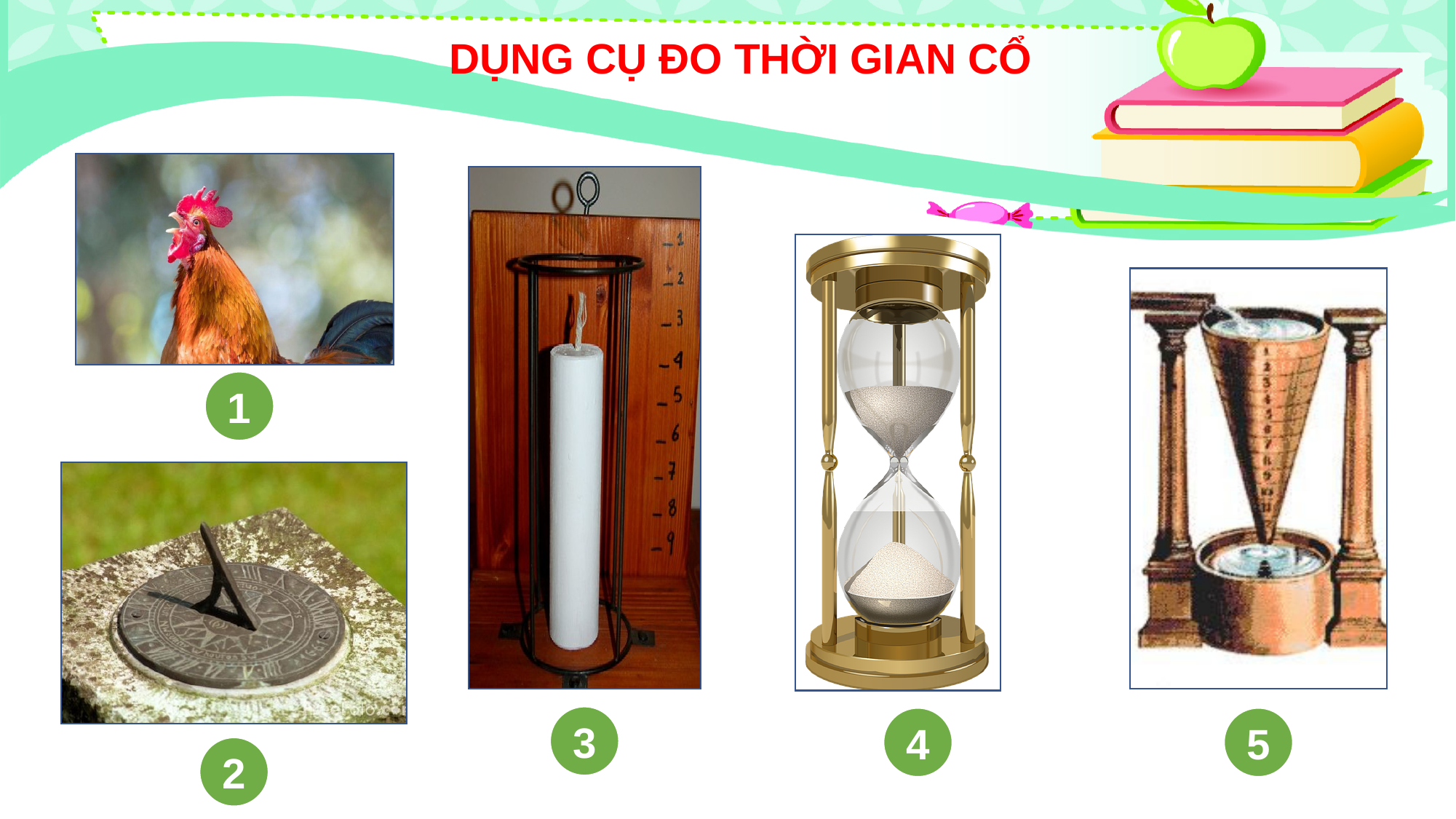

DỤNG CỤ ĐO THỜI GIAN CỔ

1

3
4
5
2